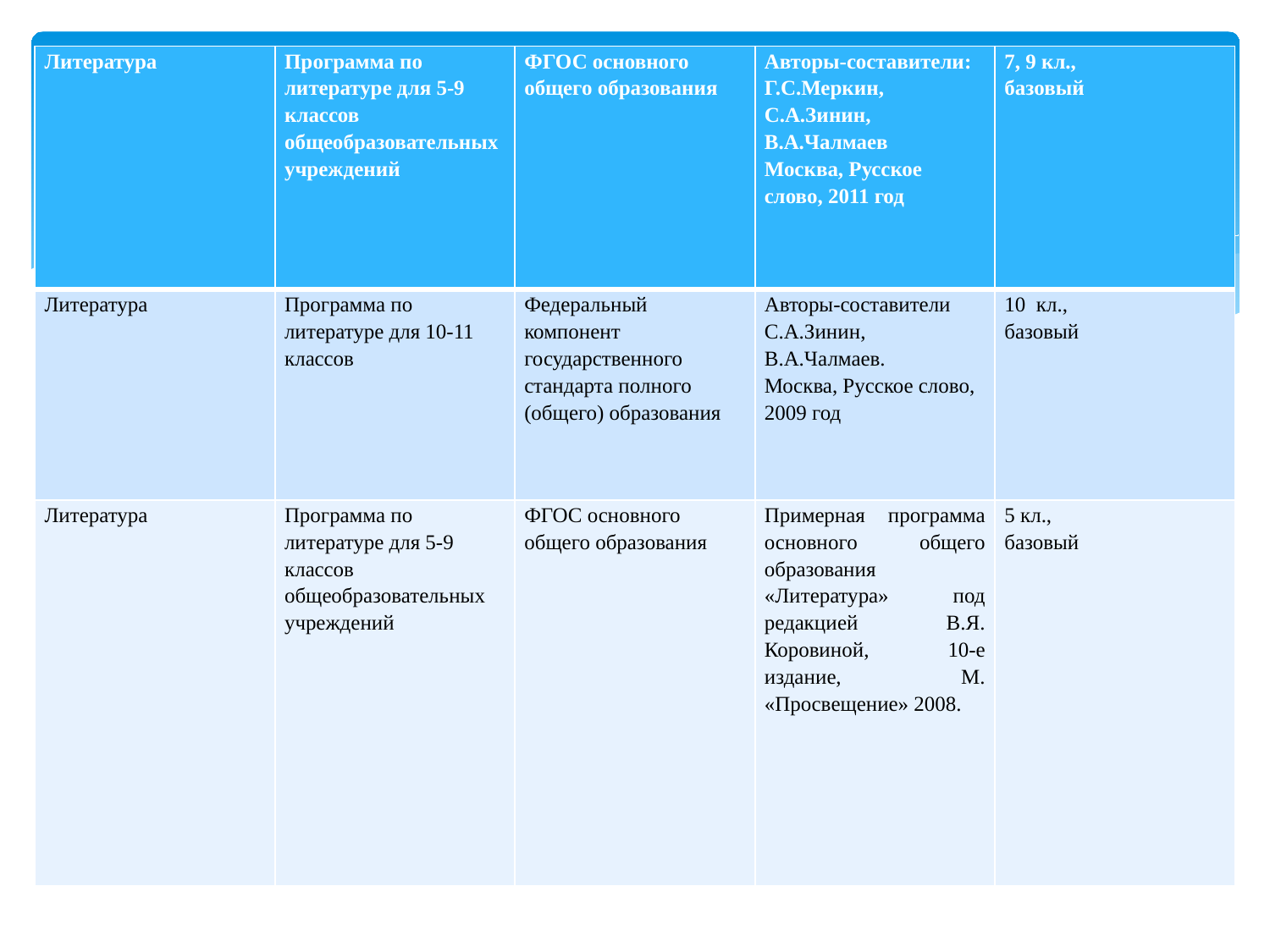

| Литература | Программа по литературе для 5-9 классов общеобразовательных учреждений | ФГОС основного общего образования | Авторы-составители: Г.С.Меркин, С.А.Зинин, В.А.Чалмаев Москва, Русское слово, 2011 год | 7, 9 кл., базовый |
| --- | --- | --- | --- | --- |
| Литература | Программа по литературе для 10-11 классов | Федеральный компонент государственного стандарта полного (общего) образования | Авторы-составители С.А.Зинин, В.А.Чалмаев. Москва, Русское слово, 2009 год | 10 кл., базовый |
| Литература | Программа по литературе для 5-9 классов общеобразовательных учреждений | ФГОС основного общего образования | Примерная программа основного общего образования «Литература» под редакцией В.Я. Коровиной, 10-е издание, М. «Просвещение» 2008. | 5 кл., базовый |